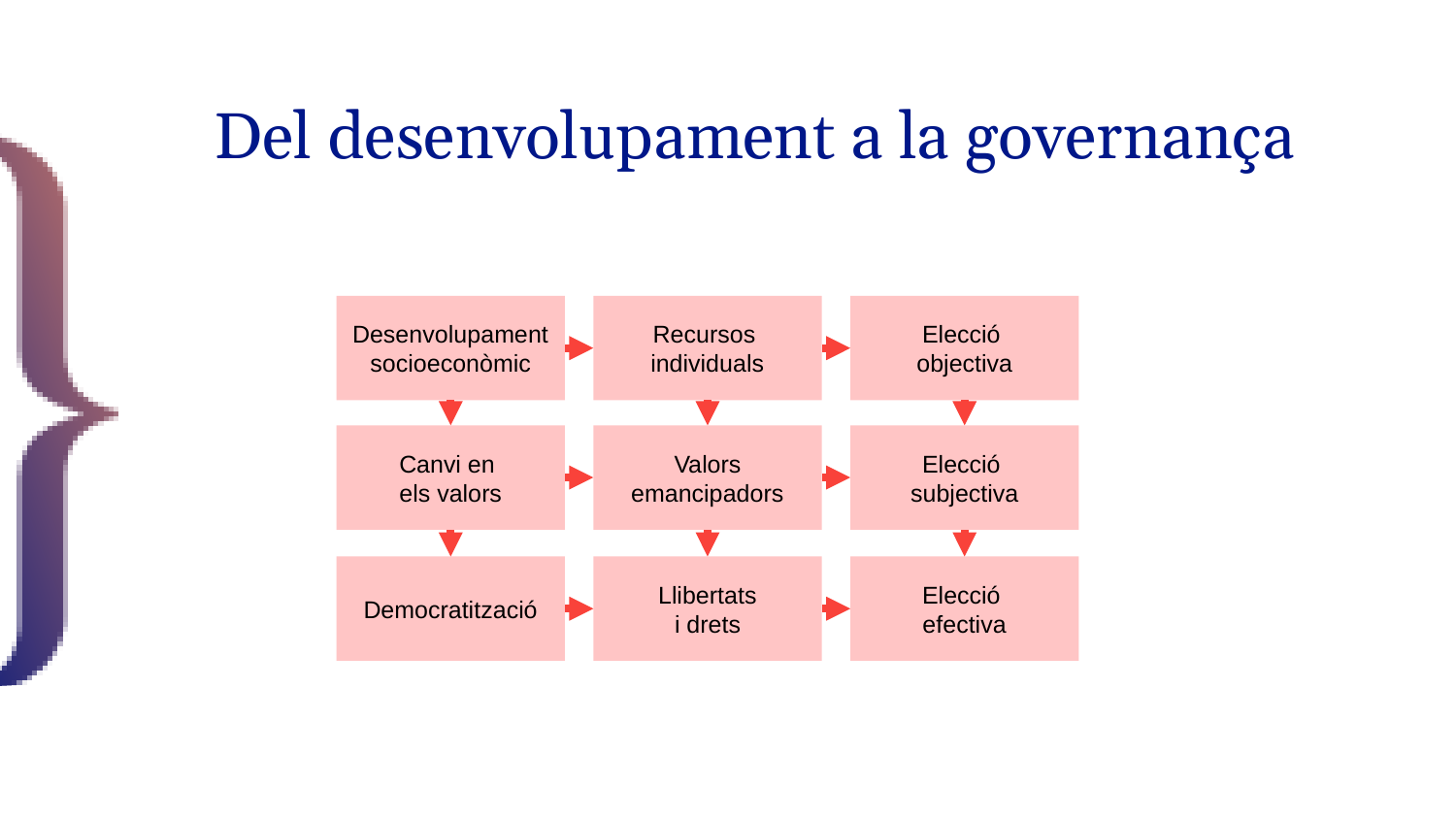

# Del desenvolupament a la governança

Desenvolupament socioeconòmic
Recursos
individuals
Elecció
objectiva
Canvi en
els valors
Valors
emancipadors
Elecció
subjectiva
Democratització
Llibertats
i drets
Elecció
efectiva
13